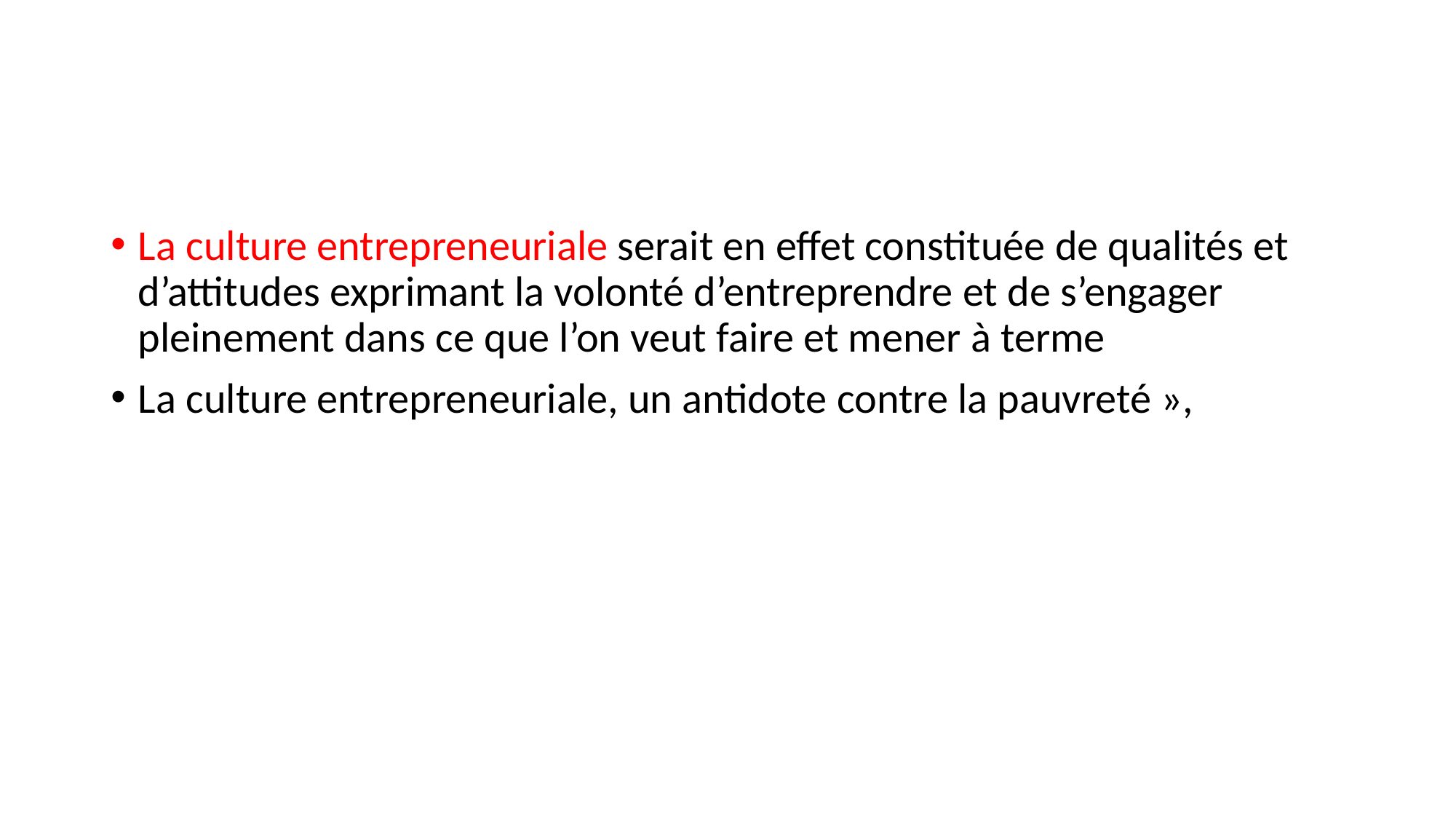

#
La culture entrepreneuriale serait en effet constituée de qualités et d’attitudes exprimant la volonté d’entreprendre et de s’engager pleinement dans ce que l’on veut faire et mener à terme
La culture entrepreneuriale, un antidote contre la pauvreté »,